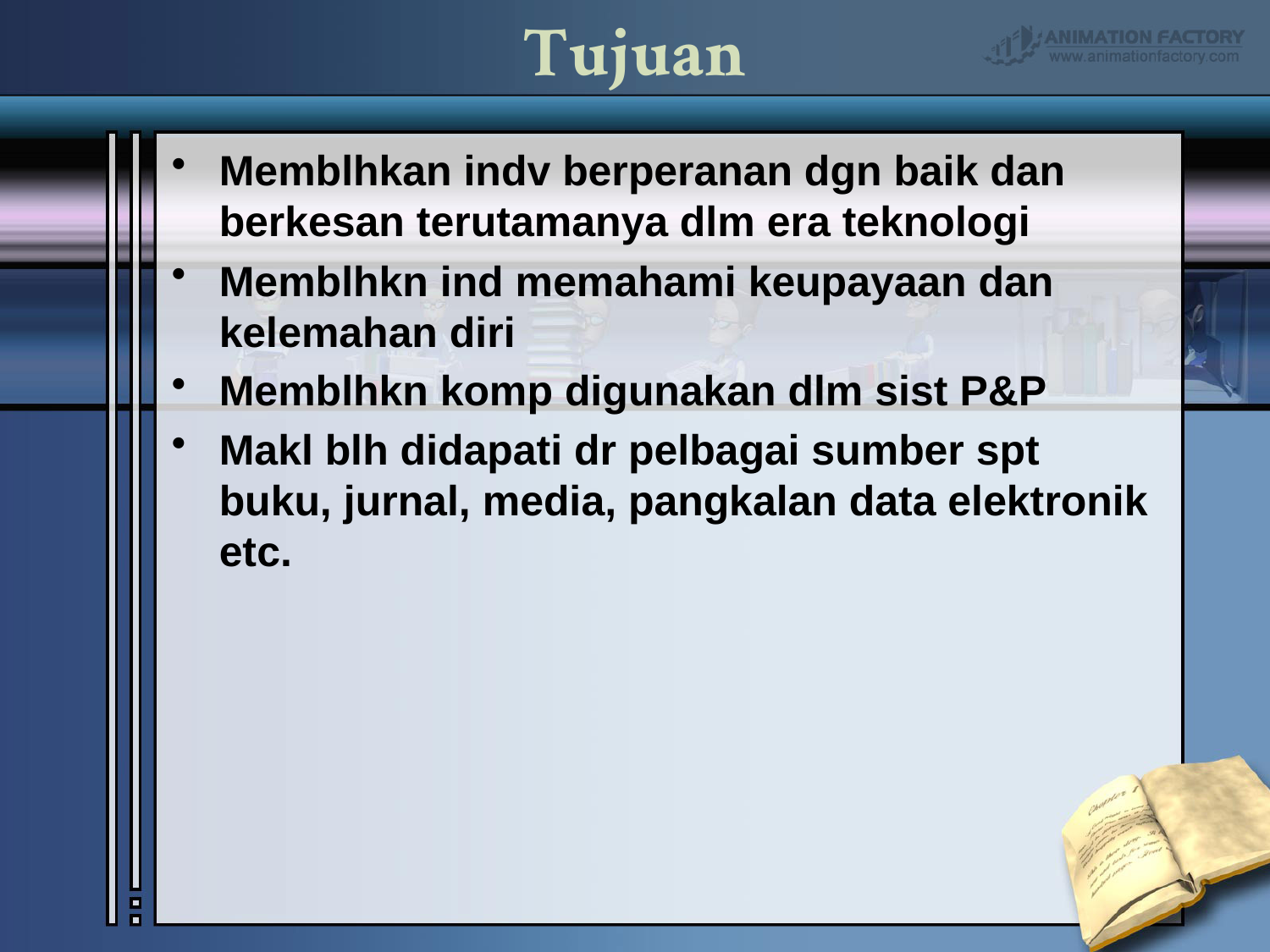

# Tujuan
Memblhkan indv berperanan dgn baik dan berkesan terutamanya dlm era teknologi
Memblhkn ind memahami keupayaan dan kelemahan diri
Memblhkn komp digunakan dlm sist P&P
Makl blh didapati dr pelbagai sumber spt buku, jurnal, media, pangkalan data elektronik etc.